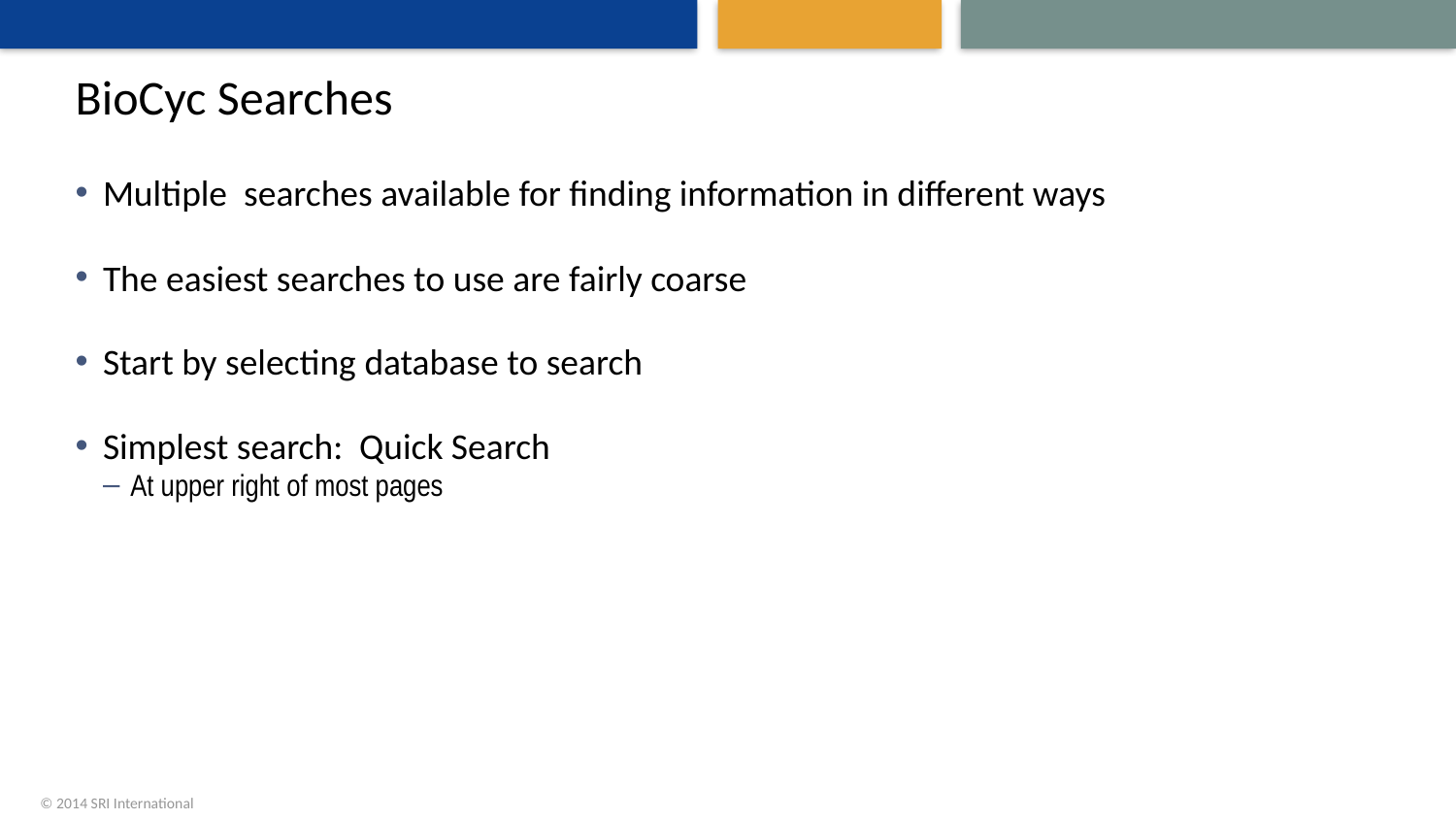

# BioCyc Searches
Multiple  searches available for finding information in different ways

The easiest searches to use are fairly coarse

Start by selecting database to search

Simplest search:  Quick Search
At upper right of most pages